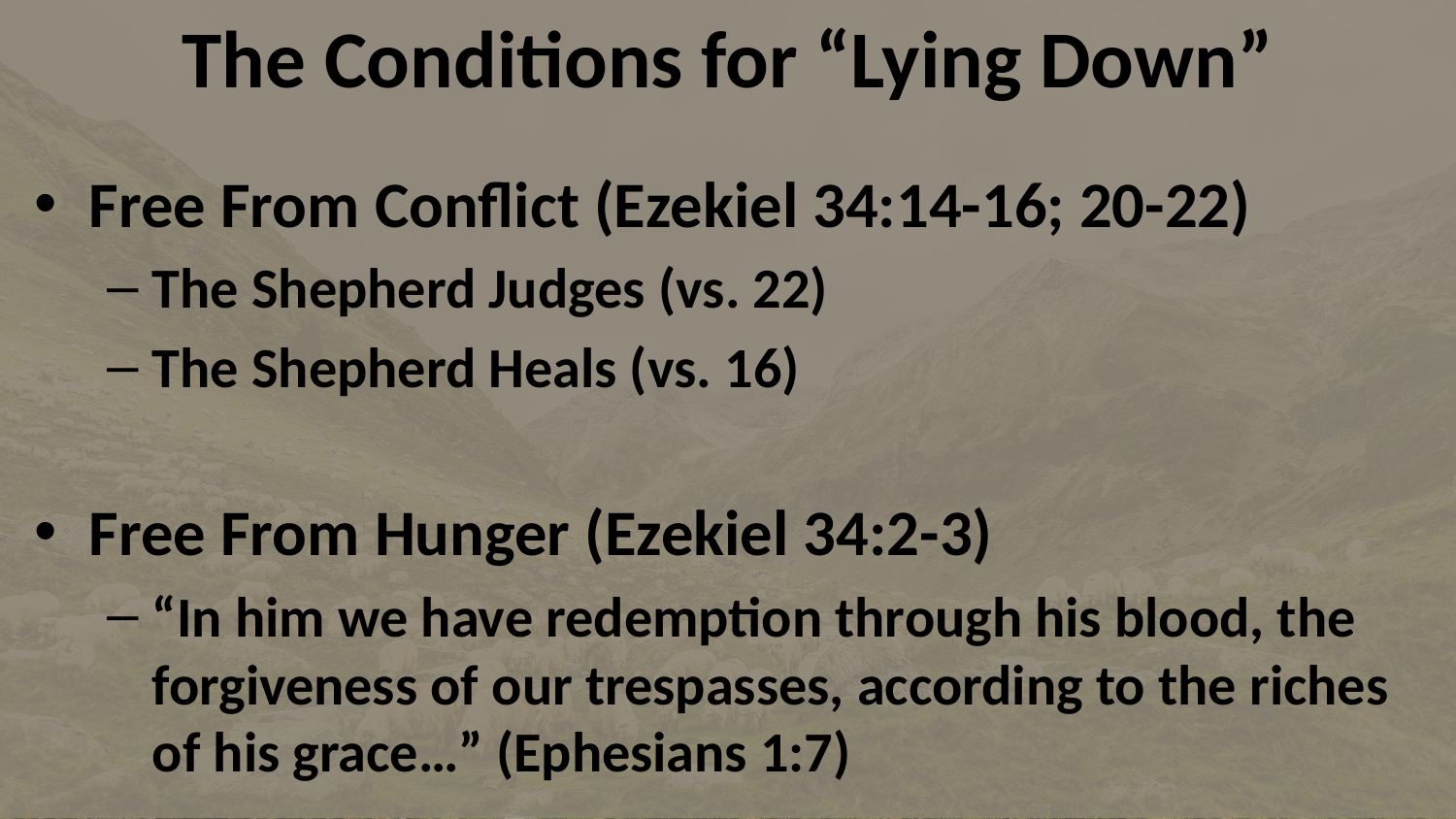

The Conditions for “Lying Down”
Free From Conflict (Ezekiel 34:14-16; 20-22)
The Shepherd Judges (vs. 22)
The Shepherd Heals (vs. 16)

Free From Hunger (Ezekiel 34:2-3)
“In him we have redemption through his blood, the forgiveness of our trespasses, according to the riches of his grace…” (Ephesians 1:7)